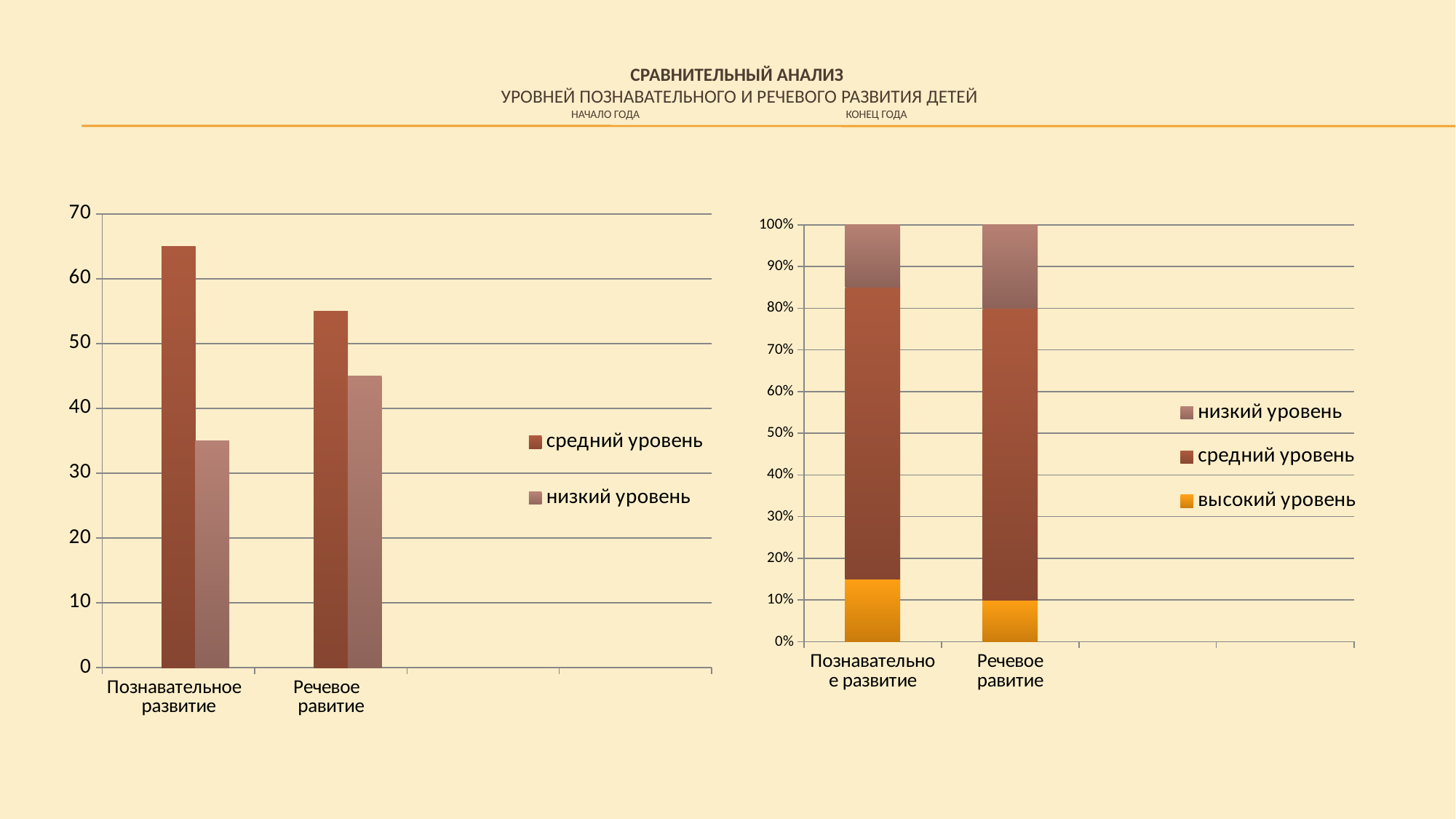

# сравнительный анализ уровней познавательного и речевого развития детей начало года                                                                                 конец года

### Chart

| Category | Столбец1 | средний уровень | низкий уровень |
|---|---|---|---|
| Познавательное   развитие | None | 65.0 | 35.0 |
| Речевое   равитие | None | 55.0 | 45.0 |

### Chart

| Category | высокий уровень | средний уровень | низкий уровень |
|---|---|---|---|
| Познавательное развитие | 15.0 | 70.0 | 15.0 |
| Речевое равитие | 10.0 | 70.0 | 20.0 |